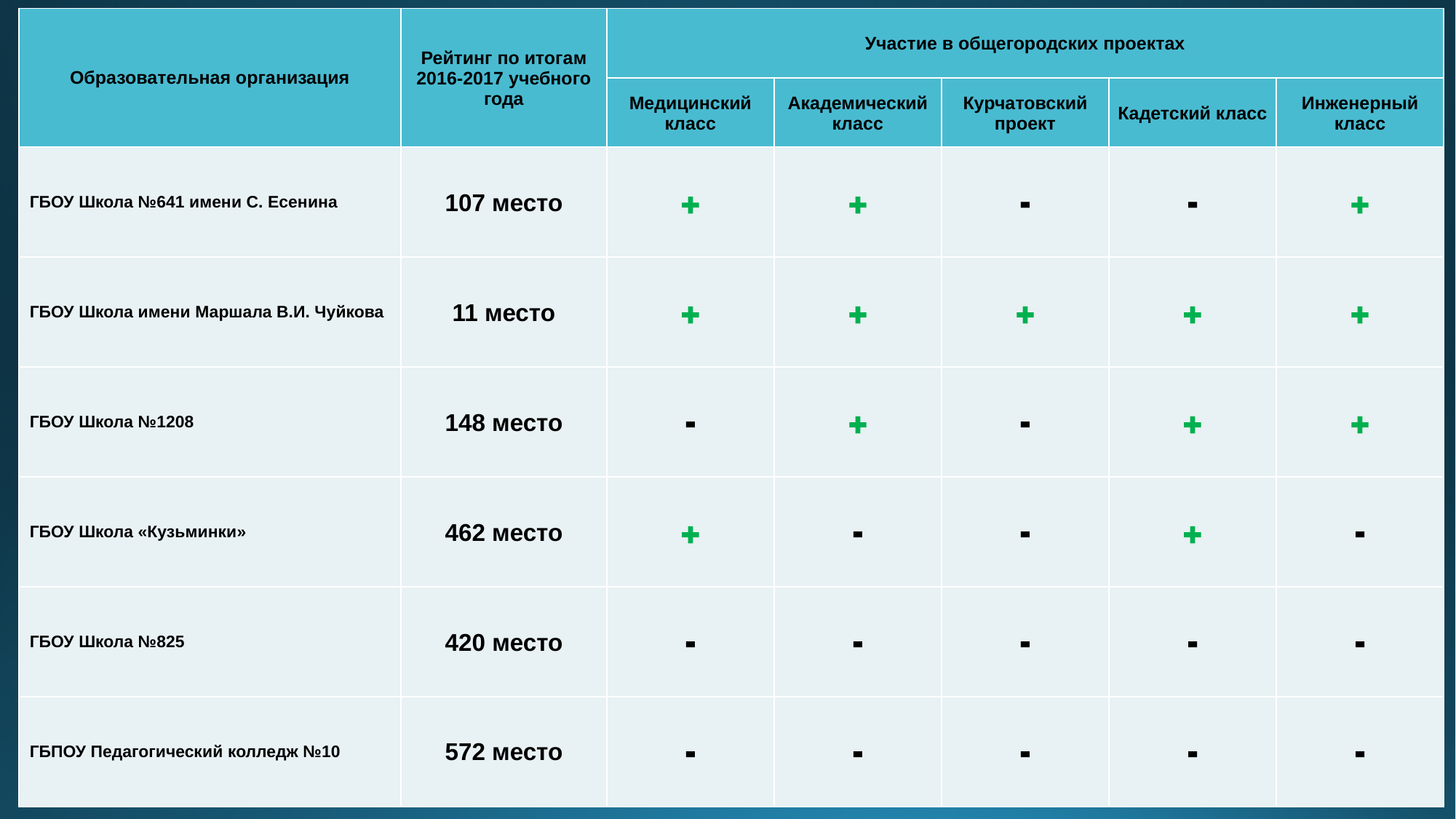

| Образовательная организация | Рейтинг по итогам 2016-2017 учебного года | Участие в общегородских проектах |  |  |  |  |
| --- | --- | --- | --- | --- | --- | --- |
|  |  | Медицинский класс | Академический класс | Курчатовский проект | Кадетский класс | Инженерный класс |
| ГБОУ Школа №641 имени С. Есенина | 107 место | + | + | - | - | + |
| ГБОУ Школа имени Маршала В.И. Чуйкова | 11 место | + | + | + | + | + |
| ГБОУ Школа №1208 | 148 место | - | + | - | + | + |
| ГБОУ Школа «Кузьминки» | 462 место | + | - | - | + | - |
| ГБОУ Школа №825 | 420 место | - | - | - | - | - |
| ГБПОУ Педагогический колледж №10 | 572 место | - | - | - | - | - |